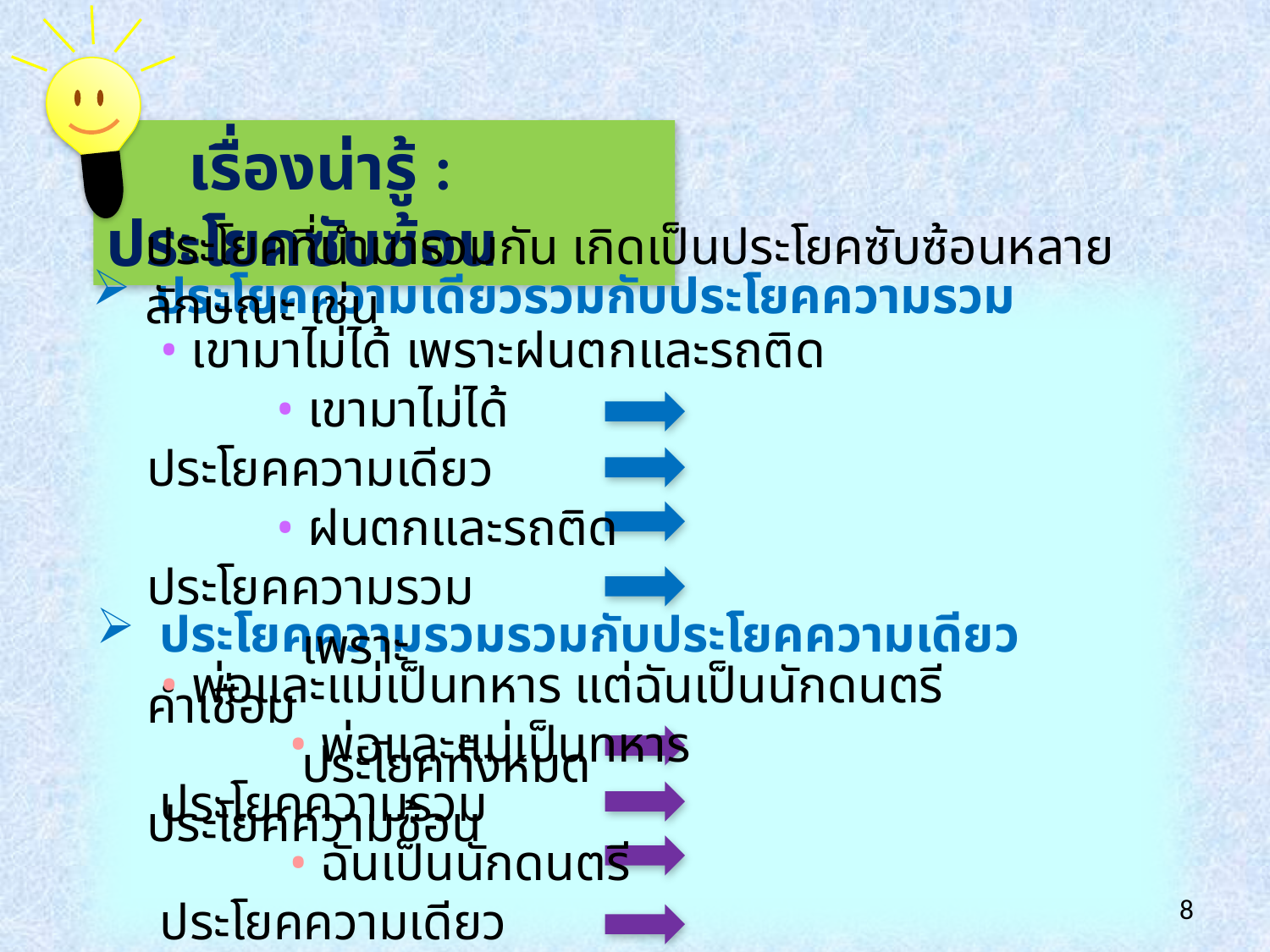

เรื่องน่ารู้ : ประโยคซับซ้อน
ประโยคที่นำมารวมกัน เกิดเป็นประโยคซับซ้อนหลายลักษณะ เช่น

ประโยคความเดียวรวมกับประโยคความรวม
 • เขามาไม่ได้ เพราะฝนตกและรถติด
          • เขามาไม่ได้                                           ประโยคความเดียว
          • ฝนตกและรถติด                                   ประโยคความรวม
            เพราะ                                                    คำเชื่อม
            ประโยคทั้งหมด                                    ประโยคความซ้อน

ประโยคความรวมรวมกับประโยคความเดียว
• พ่อและแม่เป็นทหาร แต่ฉันเป็นนักดนตรี
          • พ่อและแม่เป็นทหาร                           ประโยคความรวม
          • ฉันเป็นนักดนตรี	                          ประโยคความเดียว
             แต่                                                       คำเชื่อม
             ประโยคทั้งหมด                                  ประโยคความรวม

8